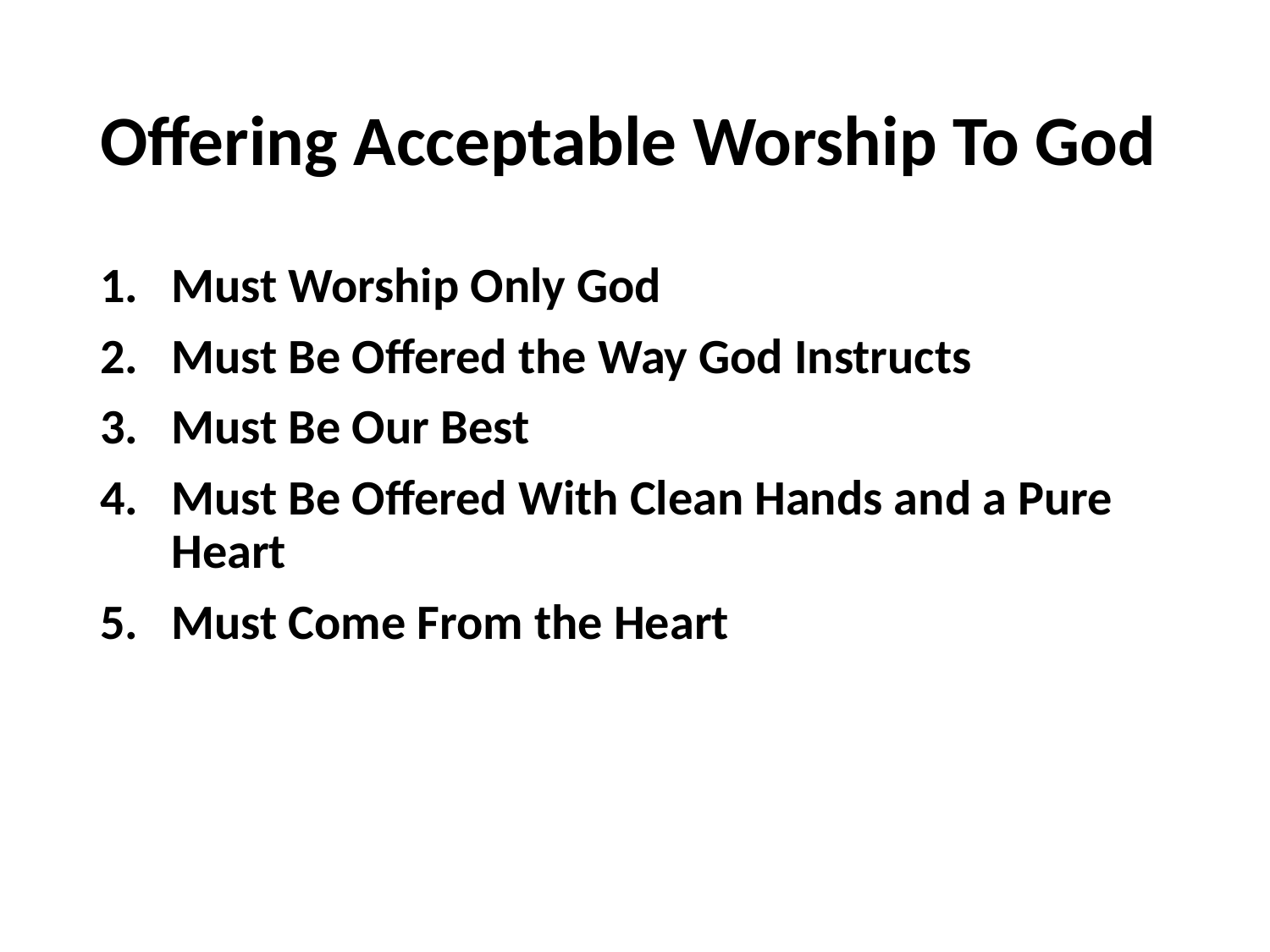

# Offering Acceptable Worship To God
Must Worship Only God
Must Be Offered the Way God Instructs
Must Be Our Best
Must Be Offered With Clean Hands and a Pure Heart
Must Come From the Heart